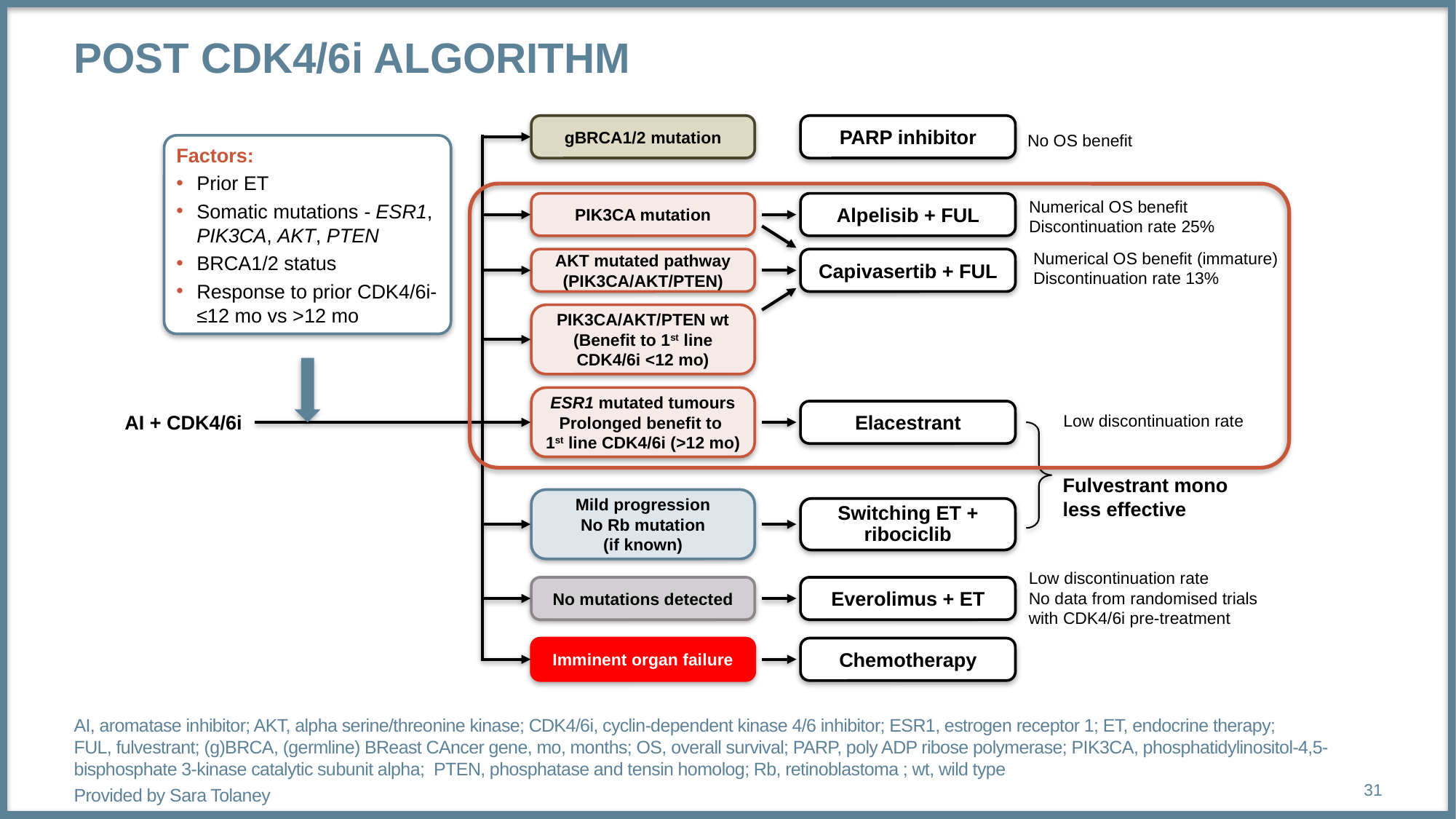

# POST CDK4/6i ALGORITHM
gBRCA1/2 mutation
PARP inhibitor
No OS benefit
Factors:
Prior ET
Somatic mutations - ESR1, PIK3CA, AKT, PTEN
BRCA1/2 status
Response to prior CDK4/6i- ≤12 mo vs >12 mo

PIK3CA mutation
Alpelisib + FUL
Numerical OS benefit
Discontinuation rate 25%
Numerical OS benefit (immature)
Discontinuation rate 13%
AKT mutated pathway
(PIK3CA/AKT/PTEN)
Capivasertib + FUL
PIK3CA/AKT/PTEN wt (Benefit to 1st line
CDK4/6i <12 mo)

ESR1 mutated tumours Prolonged benefit to
1st line CDK4/6i (>12 mo)
Elacestrant
AI + CDK4/6i
Low discontinuation rate

Fulvestrant mono
less effective
Mild progression
No Rb mutation
(if known)
Switching ET + ribociclib
Low discontinuation rate
No data from randomised trials
with CDK4/6i pre-treatment
No mutations detected
Everolimus + ET
Imminent organ failure
Chemotherapy
AI, aromatase inhibitor; AKT, alpha serine/threonine kinase; CDK4/6i, cyclin-dependent kinase 4/6 inhibitor; ESR1, estrogen receptor 1; ET, endocrine therapy; FUL, fulvestrant; (g)BRCA, (germline) BReast CAncer gene, mo, months; OS, overall survival; PARP, poly ADP ribose polymerase; PIK3CA, phosphatidylinositol-4,5-bisphosphate 3-kinase catalytic subunit alpha;  PTEN, phosphatase and tensin homolog; Rb, retinoblastoma ; wt, wild type
Provided by Sara Tolaney
31